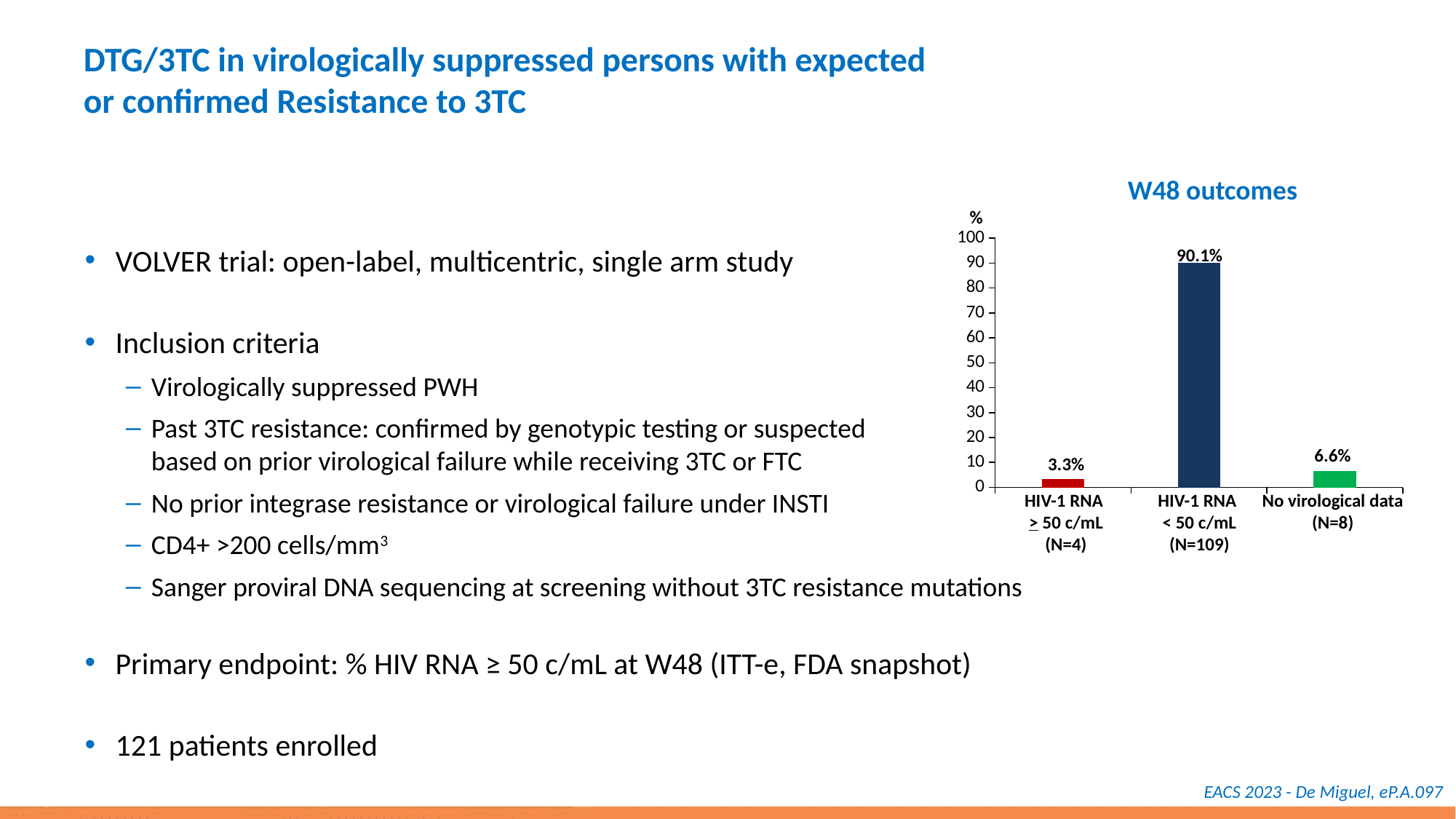

# DTG/3TC in virologically suppressed persons with expected or confirmed Resistance to 3TC
W48 outcomes
%

### Chart

| Category | Série 1 |
|---|---|
| HIV-1 RNA > 50 | 3.3 |
| HIV-1 RNA < 50 | 90.1 |
| No virological data | 6.6 |
90.1%
6.6%
3.3%
HIV-1 RNA
> 50 c/mL
(N=4)
HIV-1 RNA
< 50 c/mL
(N=109)
No virological data
(N=8)
VOLVER trial: open-label, multicentric, single arm study
Inclusion criteria
Virologically suppressed PWH
Past 3TC resistance: confirmed by genotypic testing or suspected
based on prior virological failure while receiving 3TC or FTC
No prior integrase resistance or virological failure under INSTI
CD4+ >200 cells/mm3
Sanger proviral DNA sequencing at screening without 3TC resistance mutations
Primary endpoint: % HIV RNA ≥ 50 c/mL at W48 (ITT-e, FDA snapshot)
121 patients enrolled

EACS 2023 - De Miguel, eP.A.097